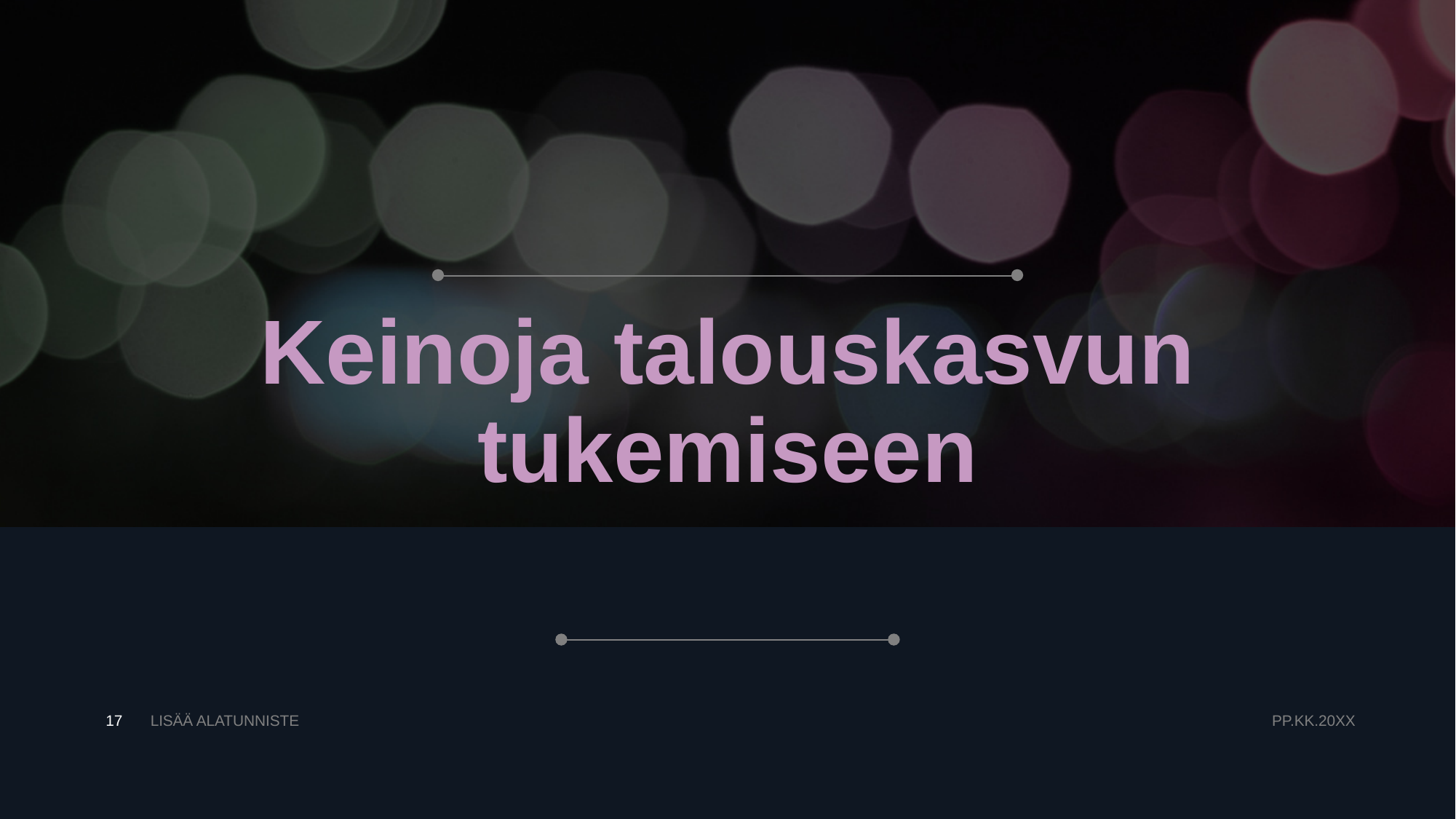

# Keinoja talouskasvun tukemiseen

LISÄÄ ALATUNNISTE
PP.KK.20XX
17